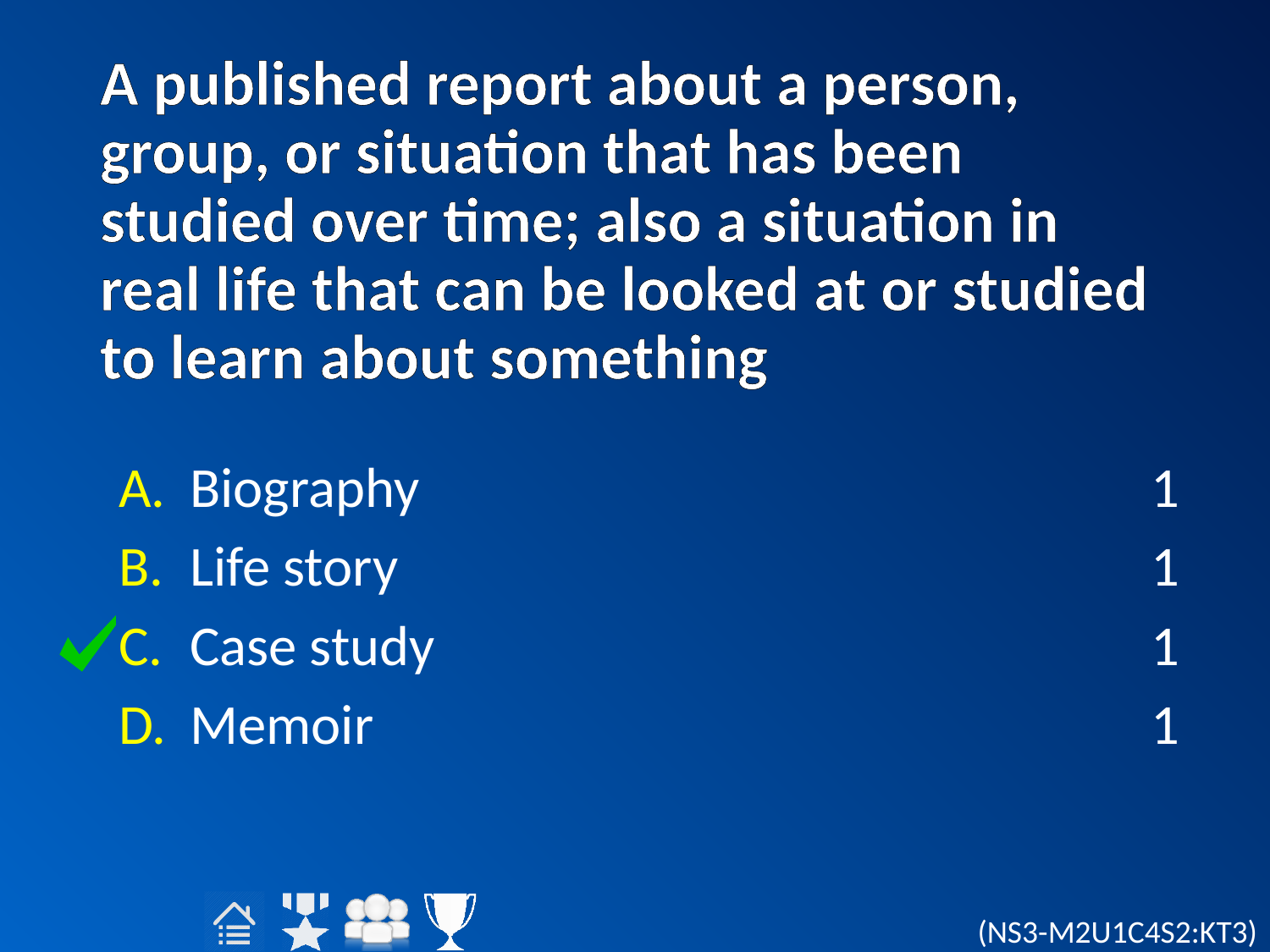

# A published report about a person, group, or situation that has been studied over time; also a situation in real life that can be looked at or studied to learn about something
Biography
Life story
Case study
Memoir
1
1
1
1

(NS3-M2U1C4S2:KT3)